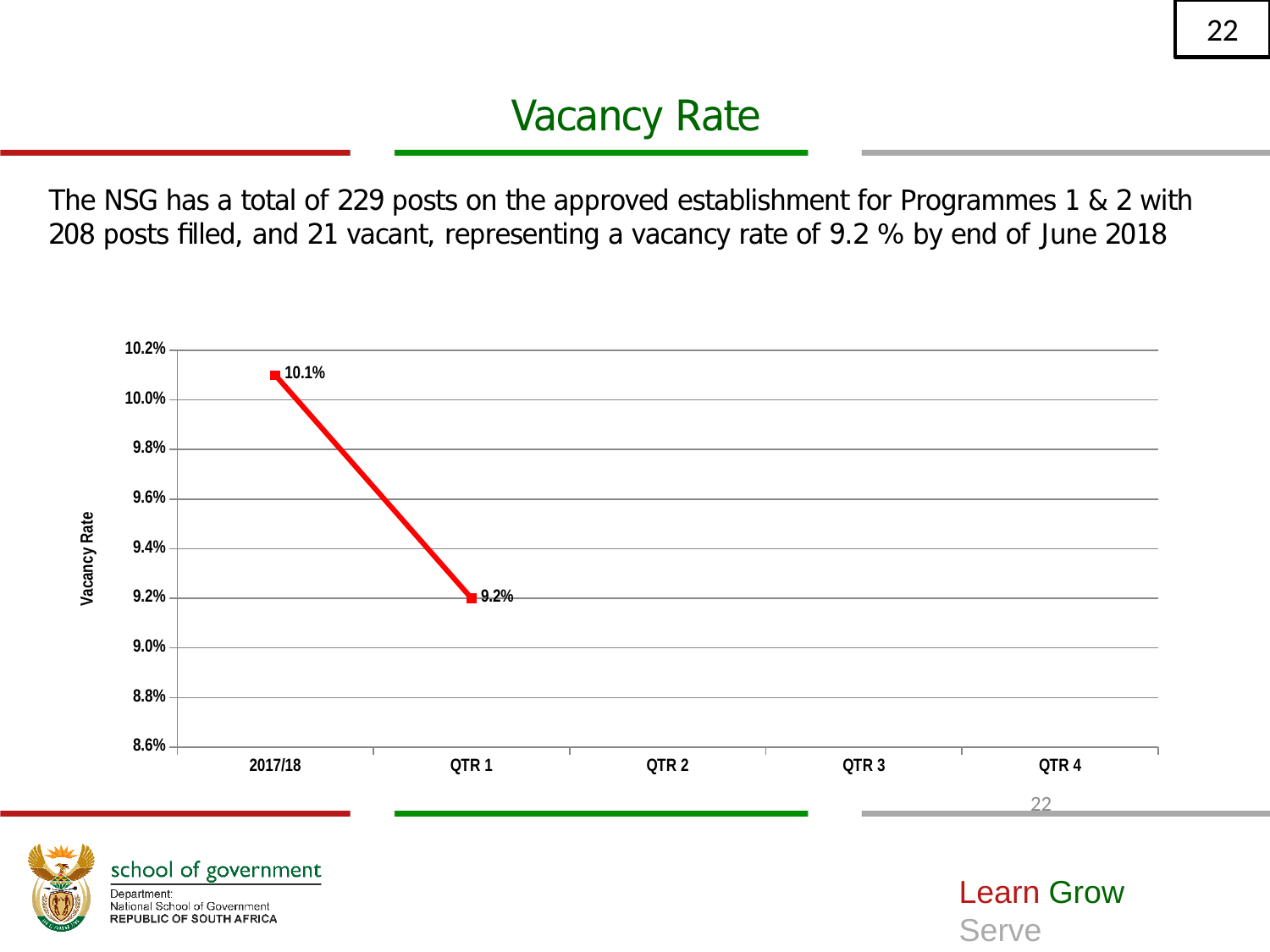

22
# Vacancy Rate
The NSG has a total of 229 posts on the approved establishment for Programmes 1 & 2 with 208 posts filled, and 21 vacant, representing a vacancy rate of 9.2 % by end of June 2018

### Chart

| Category | Vacancies |
|---|---|
| 2017/18 | 0.10100000000000002 |
| QTR 1 | 0.09200000000000003 |
| QTR 2 | None |
| QTR 3 | None |
| QTR 4 | None |
22